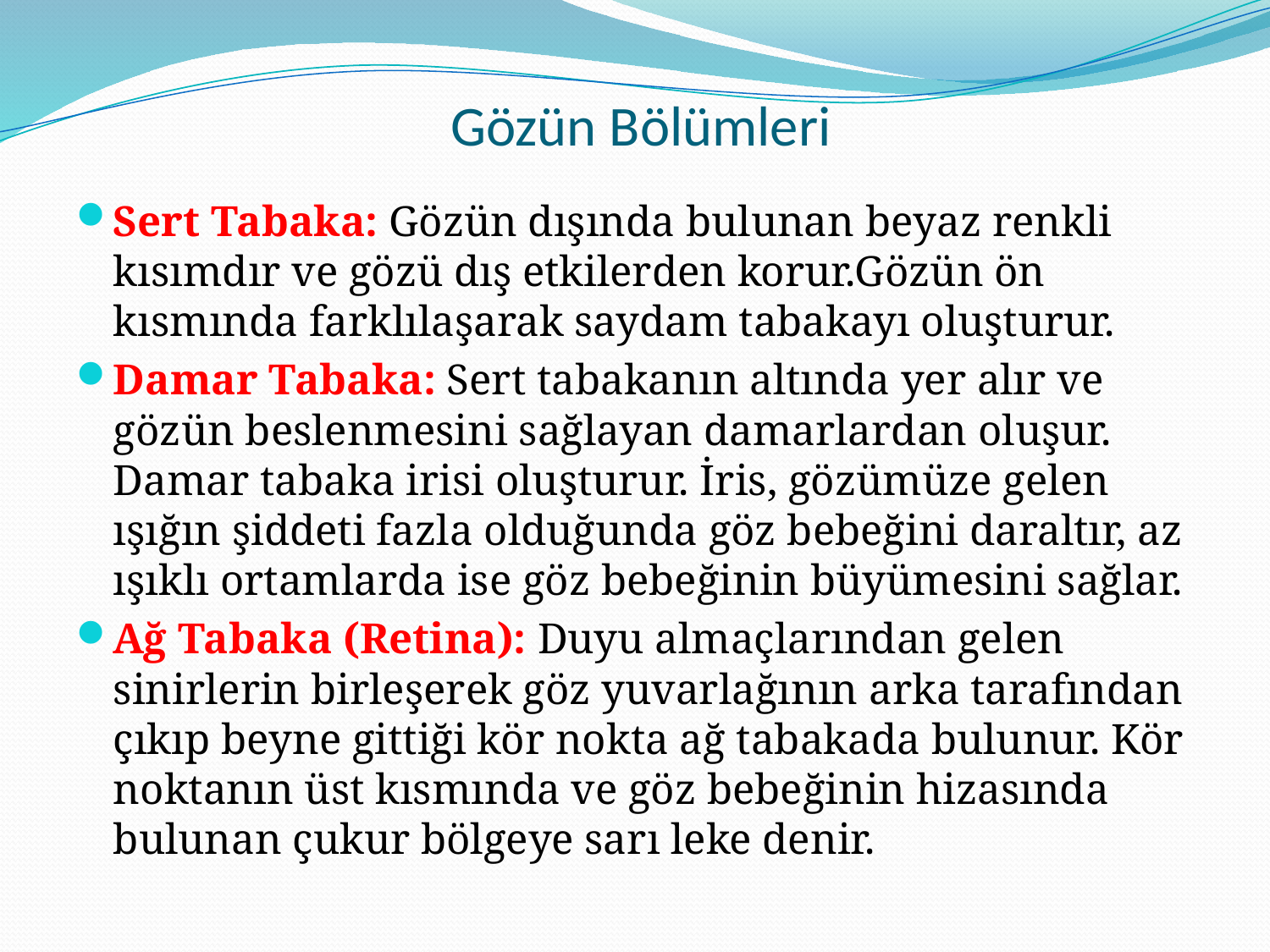

# Gözün Bölümleri
Sert Tabaka: Gözün dışında bulunan beyaz renkli kısımdır ve gözü dış etkilerden korur.Gözün ön kısmında farklılaşarak saydam tabakayı oluşturur.
Damar Tabaka: Sert tabakanın altında yer alır ve gözün beslenmesini sağlayan damarlardan oluşur. Damar tabaka irisi oluşturur. İris, gözümüze gelen ışığın şiddeti fazla olduğunda göz bebeğini daraltır, az ışıklı ortamlarda ise göz bebeğinin büyümesini sağlar.
Ağ Tabaka (Retina): Duyu almaçlarından gelen sinirlerin birleşerek göz yuvarlağının arka tarafından çıkıp beyne gittiği kör nokta ağ tabakada bulunur. Kör noktanın üst kısmında ve göz bebeğinin hizasında bulunan çukur bölgeye sarı leke denir.